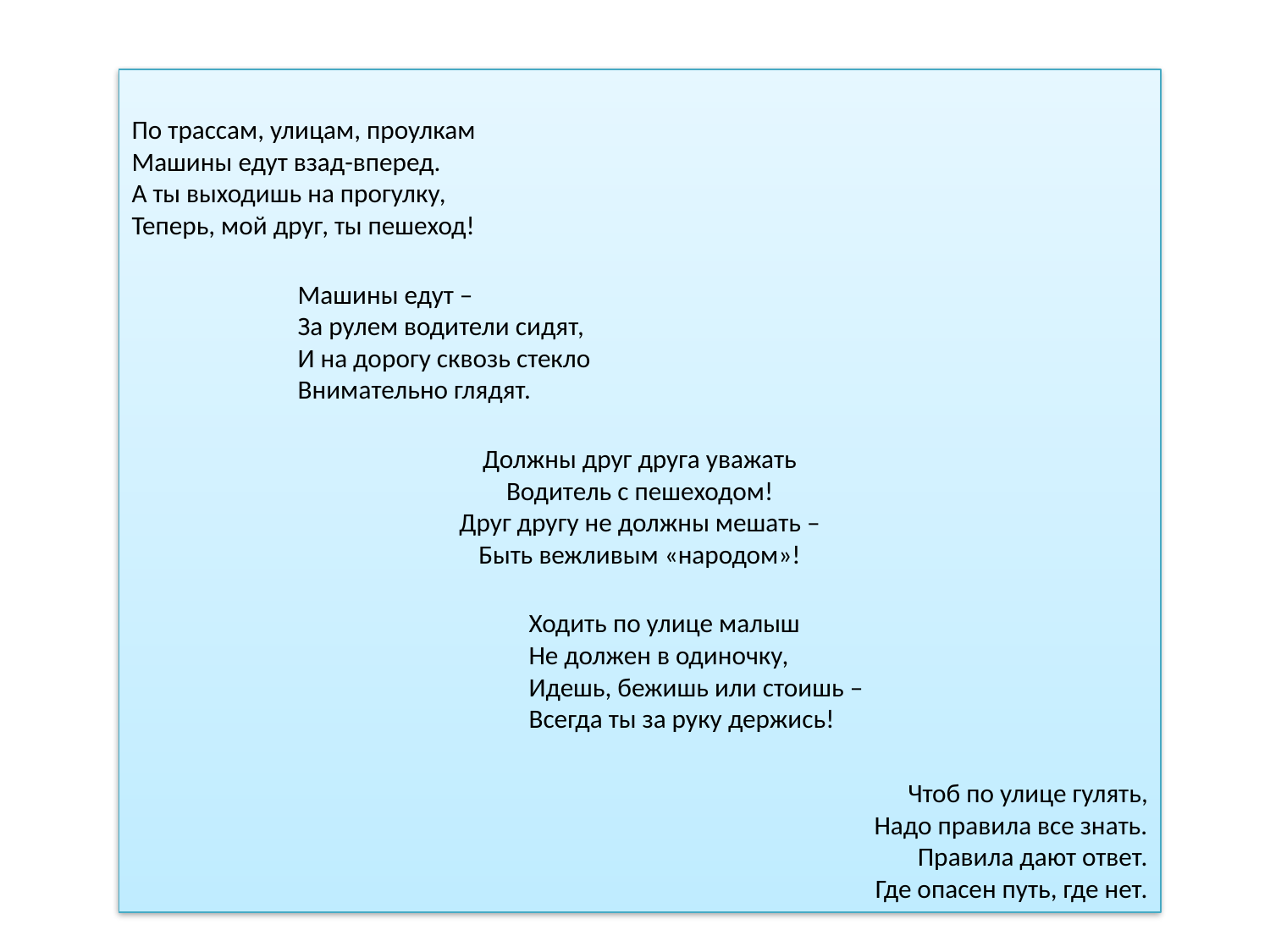

#

По трассам, улицам, проулкам
Машины едут взад-вперед.
А ты выходишь на прогулку,
Теперь, мой друг, ты пешеход!
                            Машины едут –
                            За рулем водители сидят,
                            И на дорогу сквозь стекло
                            Внимательно глядят.
Должны друг друга уважать
Водитель с пешеходом!
Друг другу не должны мешать –
Быть вежливым «народом»!
                                                                   Ходить по улице малыш
                                                                   Не должен в одиночку,
                                                                   Идешь, бежишь или стоишь –
                                                                   Всегда ты за руку держись!

Чтоб по улице гулять,
Надо правила все знать.
Правила дают ответ.
Где опасен путь, где нет.